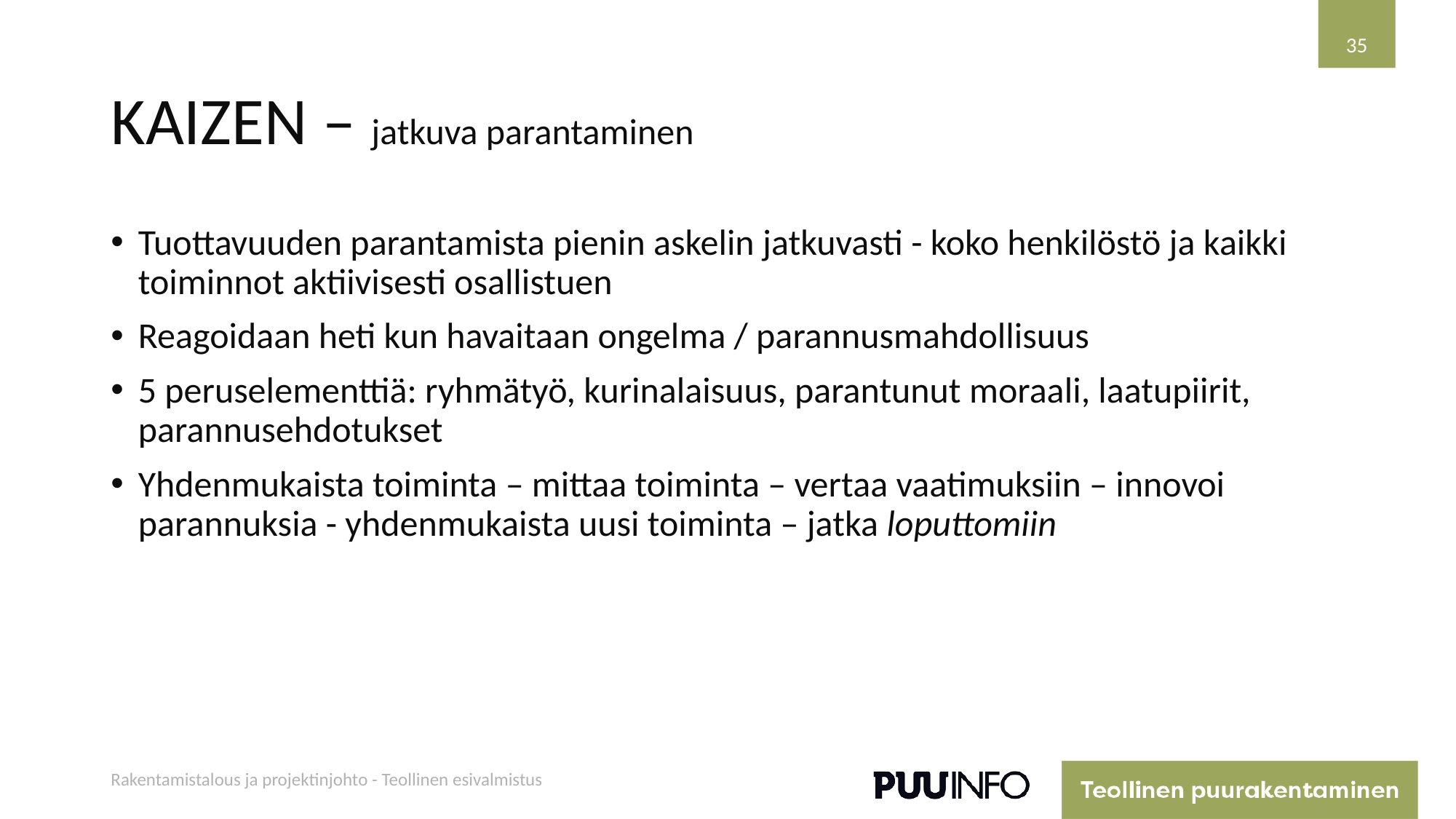

35
# KAIZEN – jatkuva parantaminen
Tuottavuuden parantamista pienin askelin jatkuvasti - koko henkilöstö ja kaikki toiminnot aktiivisesti osallistuen
Reagoidaan heti kun havaitaan ongelma / parannusmahdollisuus
5 peruselementtiä: ryhmätyö, kurinalaisuus, parantunut moraali, laatupiirit, parannusehdotukset
Yhdenmukaista toiminta – mittaa toiminta – vertaa vaatimuksiin – innovoi parannuksia - yhdenmukaista uusi toiminta – jatka loputtomiin

Rakentamistalous ja projektinjohto - Teollinen esivalmistus